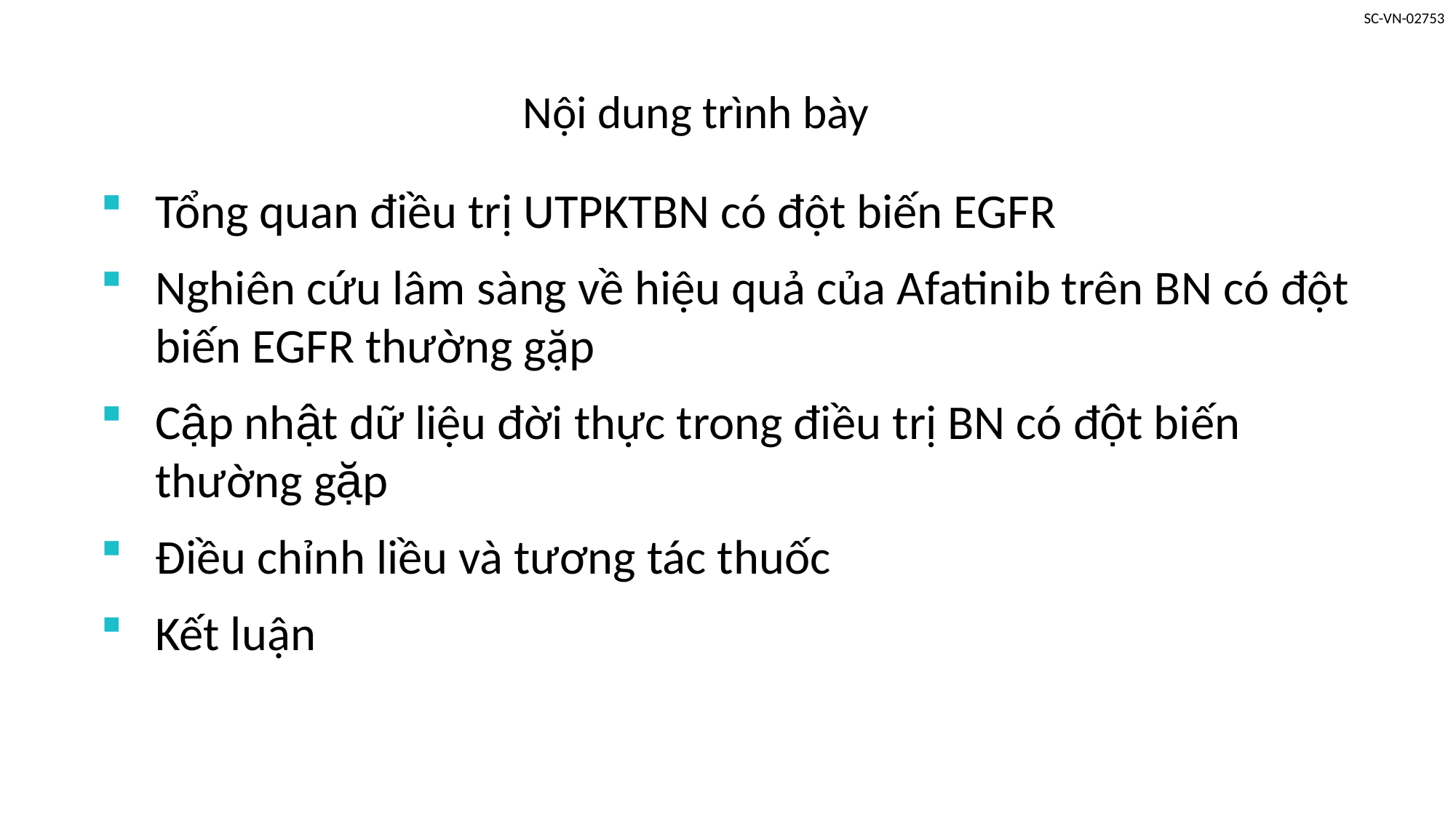

# Nội dung trình bày
Tổng quan điều trị UTPKTBN có đột biến EGFR
Nghiên cứu lâm sàng về hiệu quả của Afatinib trên BN có đột biến EGFR thường gặp
Cập nhật dữ liệu đời thực trong điều trị BN có đột biến thường gặp
Điều chỉnh liều và tương tác thuốc
Kết luận